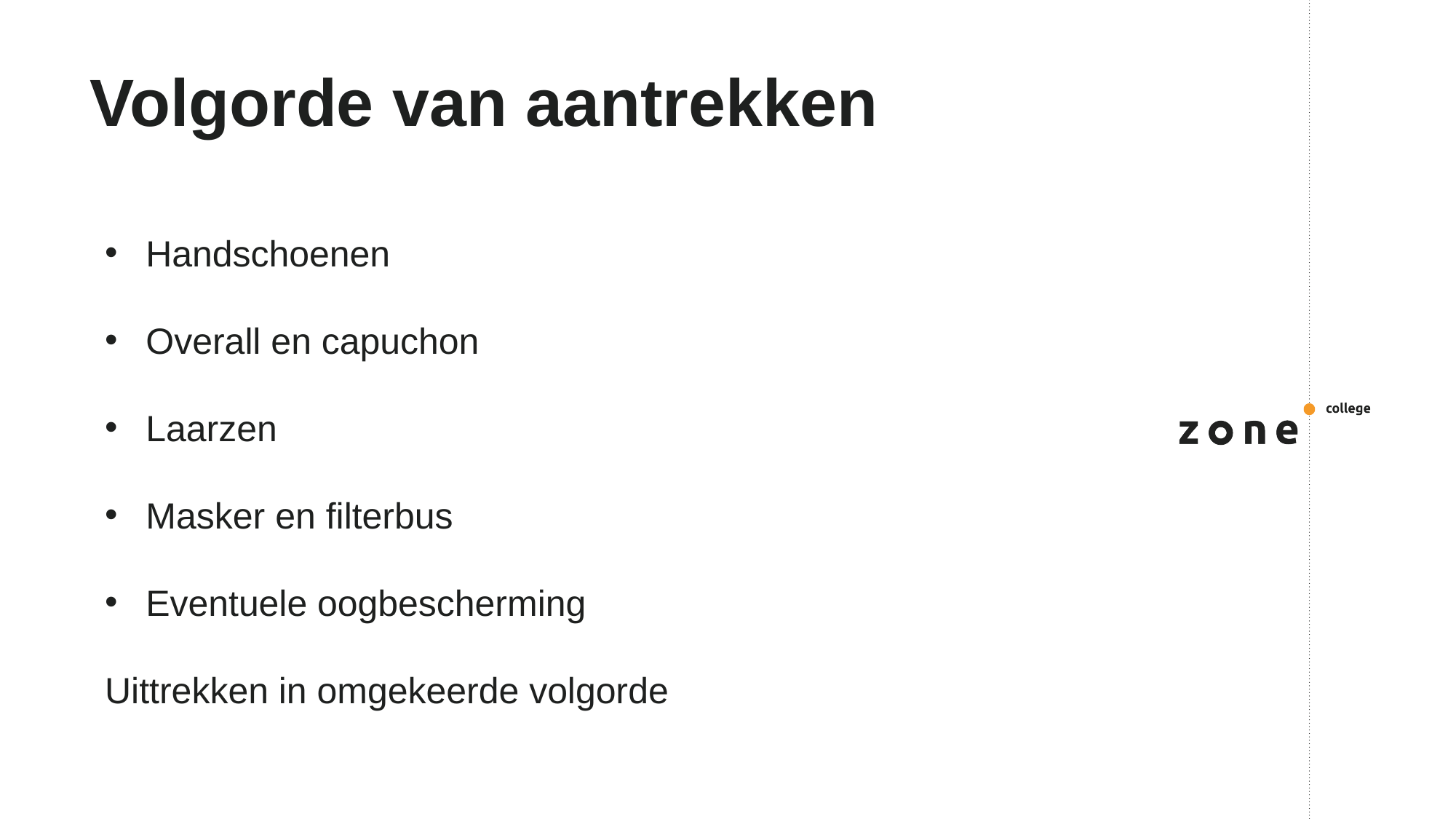

# Volgorde van aantrekken
Handschoenen

Overall en capuchon

Laarzen

Masker en filterbus

Eventuele oogbescherming

Uittrekken in omgekeerde volgorde